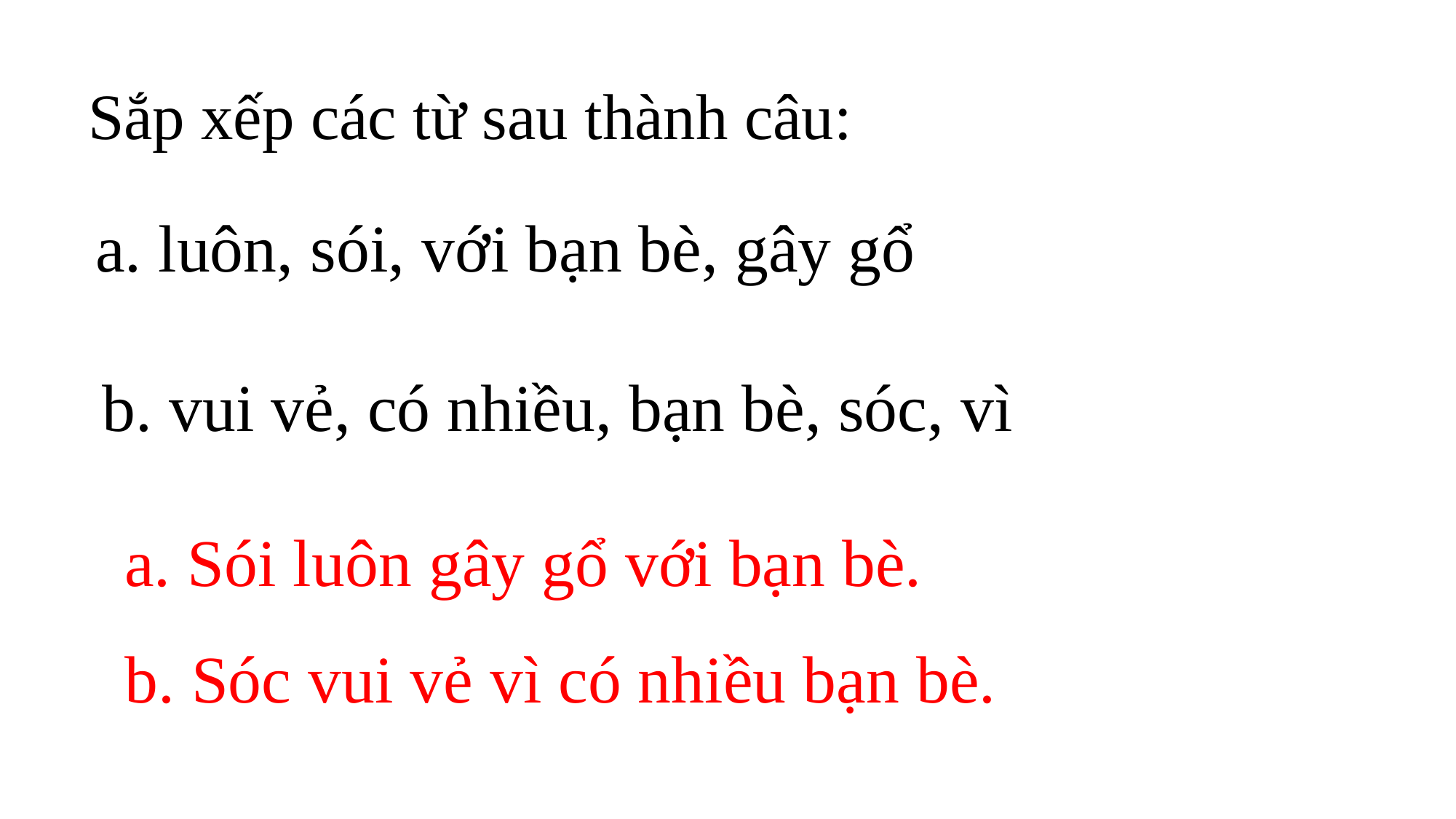

Sắp xếp các từ sau thành câu:
a. luôn, sói, với bạn bè, gây gổ
b. vui vẻ, có nhiều, bạn bè, sóc, vì
a. Sói luôn gây gổ với bạn bè.
b. Sóc vui vẻ vì có nhiều bạn bè.